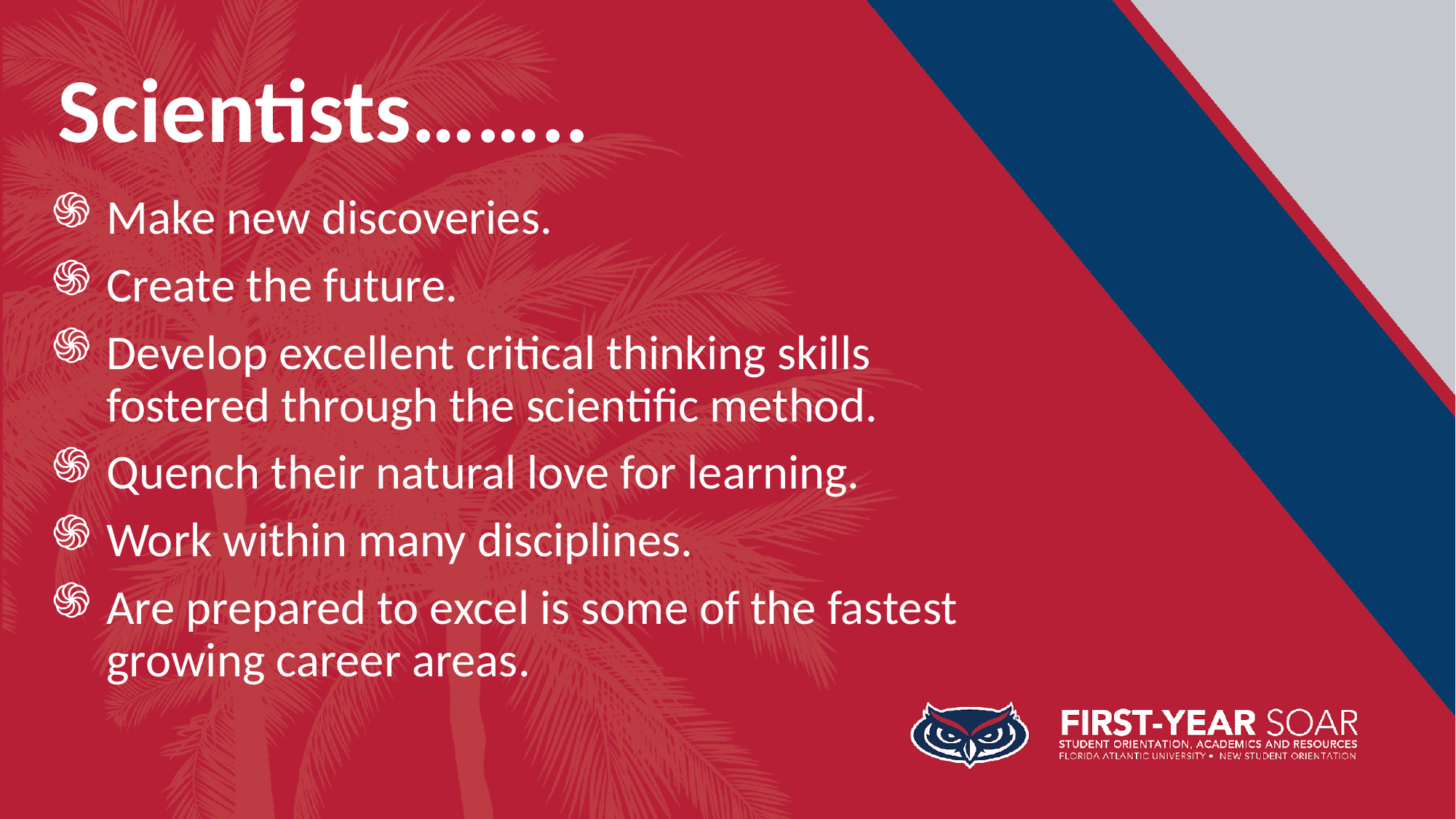

# Scientists……..
Make new discoveries.
Create the future.
Develop excellent critical thinking skills fostered through the scientific method.
Quench their natural love for learning.
Work within many disciplines.
Are prepared to excel is some of the fastest growing career areas.